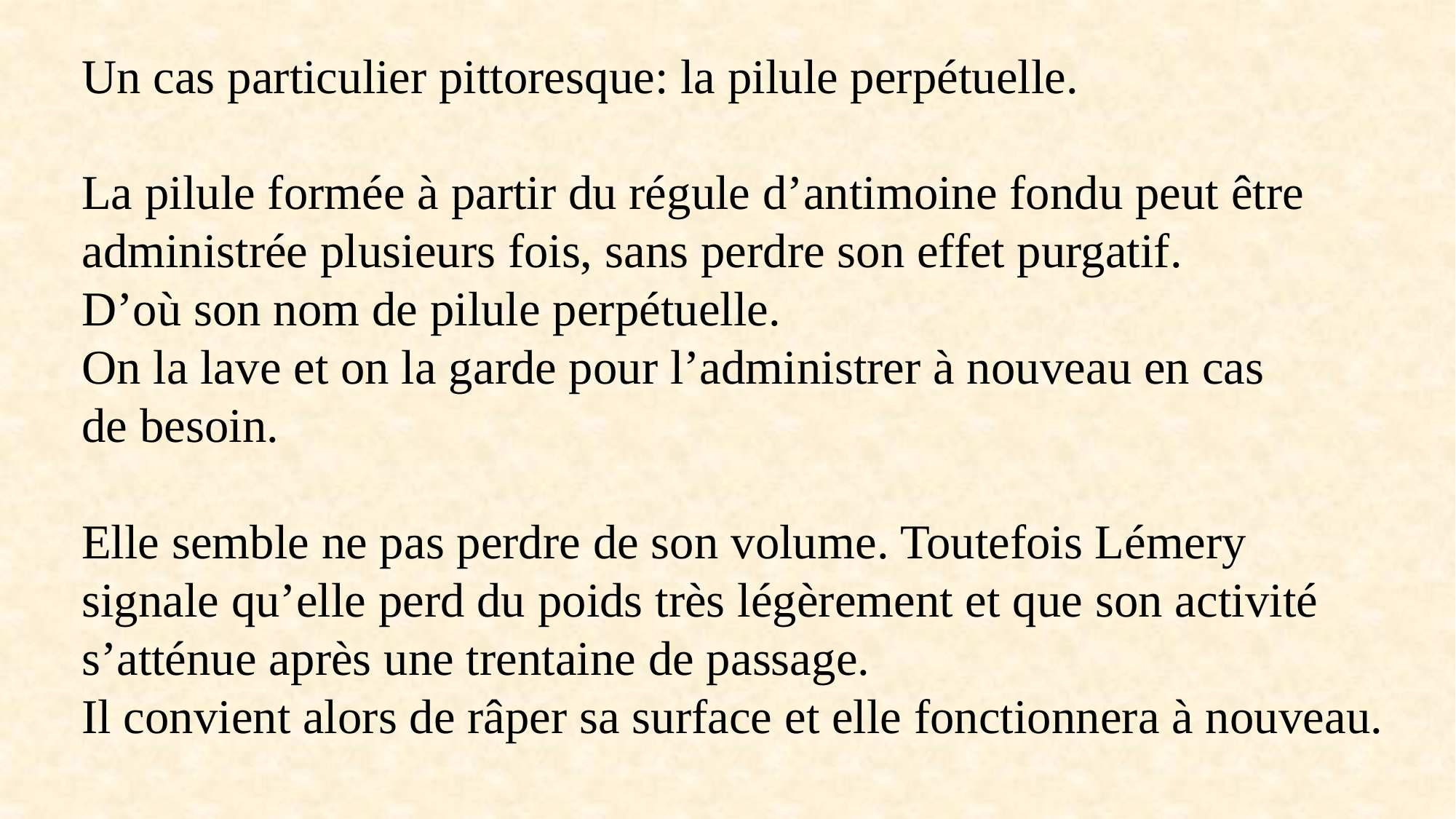

Un cas particulier pittoresque: la pilule perpétuelle.

La pilule formée à partir du régule d’antimoine fondu peut être
administrée plusieurs fois, sans perdre son effet purgatif.
D’où son nom de pilule perpétuelle.
On la lave et on la garde pour l’administrer à nouveau en cas
de besoin.

Elle semble ne pas perdre de son volume. Toutefois Lémery
signale qu’elle perd du poids très légèrement et que son activité
s’atténue après une trentaine de passage.
Il convient alors de râper sa surface et elle fonctionnera à nouveau.